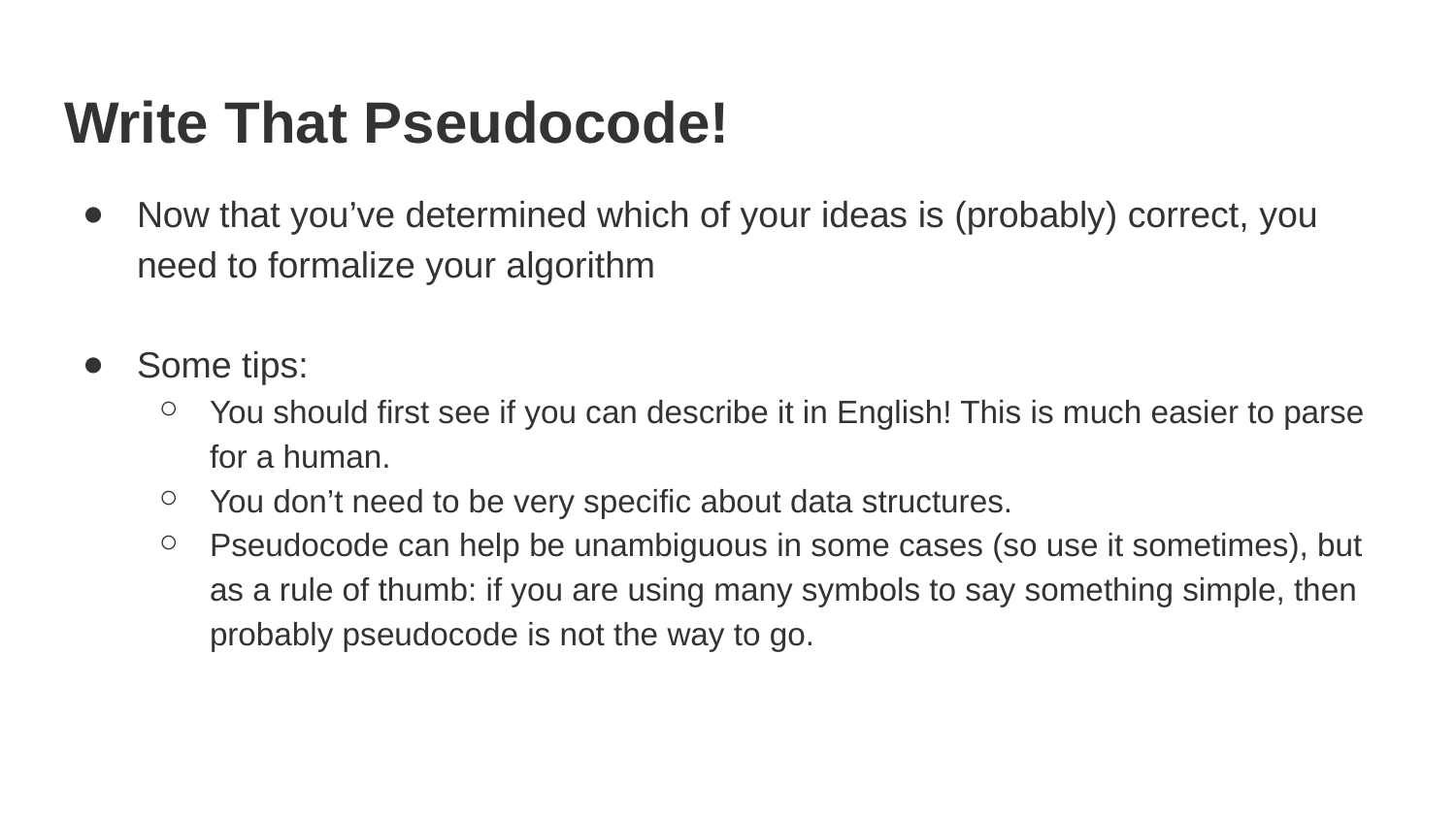

# Write That Pseudocode!
Now that you’ve determined which of your ideas is (probably) correct, you need to formalize your algorithm

Some tips:
You should first see if you can describe it in English! This is much easier to parse for a human.
You don’t need to be very specific about data structures.
Pseudocode can help be unambiguous in some cases (so use it sometimes), but as a rule of thumb: if you are using many symbols to say something simple, then probably pseudocode is not the way to go.